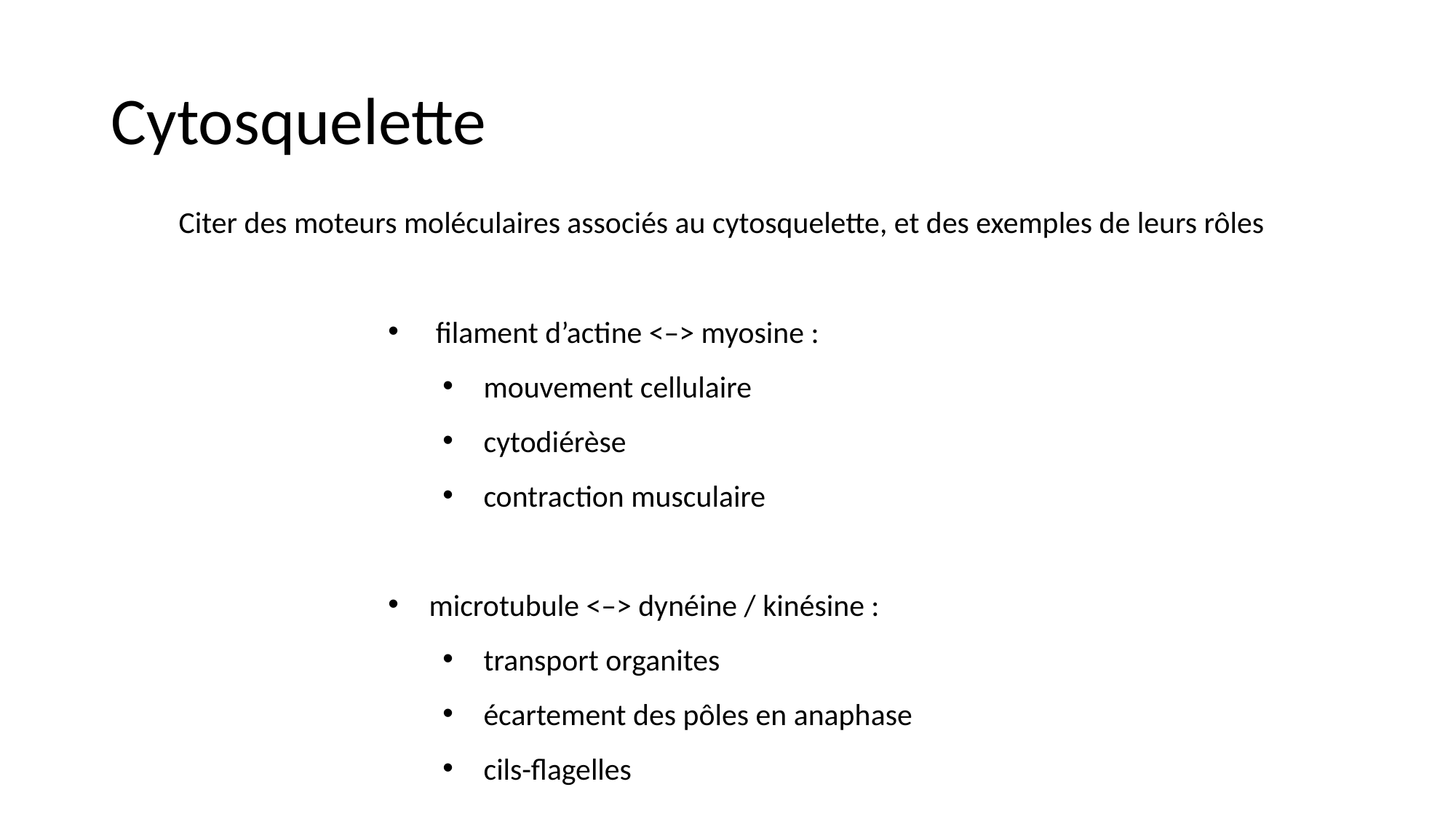

# Cytosquelette
Citer des moteurs moléculaires associés au cytosquelette, et des exemples de leurs rôles
 filament d’actine <–> myosine :
mouvement cellulaire
cytodiérèse
contraction musculaire

microtubule <–> dynéine / kinésine :
transport organites
écartement des pôles en anaphase
cils-flagelles